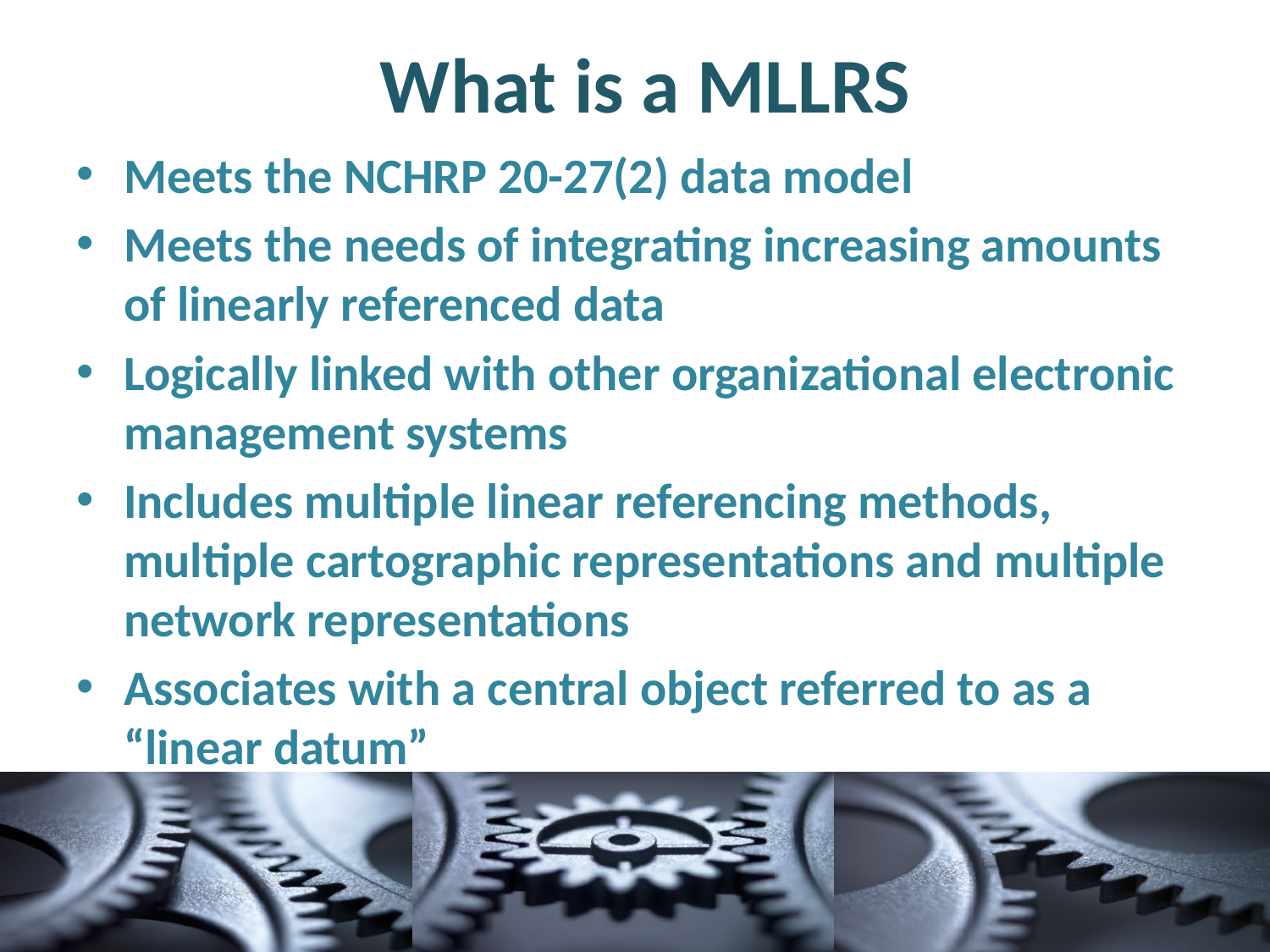

# What is a MLLRS
Meets the NCHRP 20-27(2) data model
Meets the needs of integrating increasing amounts of linearly referenced data
Logically linked with other organizational electronic management systems
Includes multiple linear referencing methods, multiple cartographic representations and multiple network representations
Associates with a central object referred to as a “linear datum”